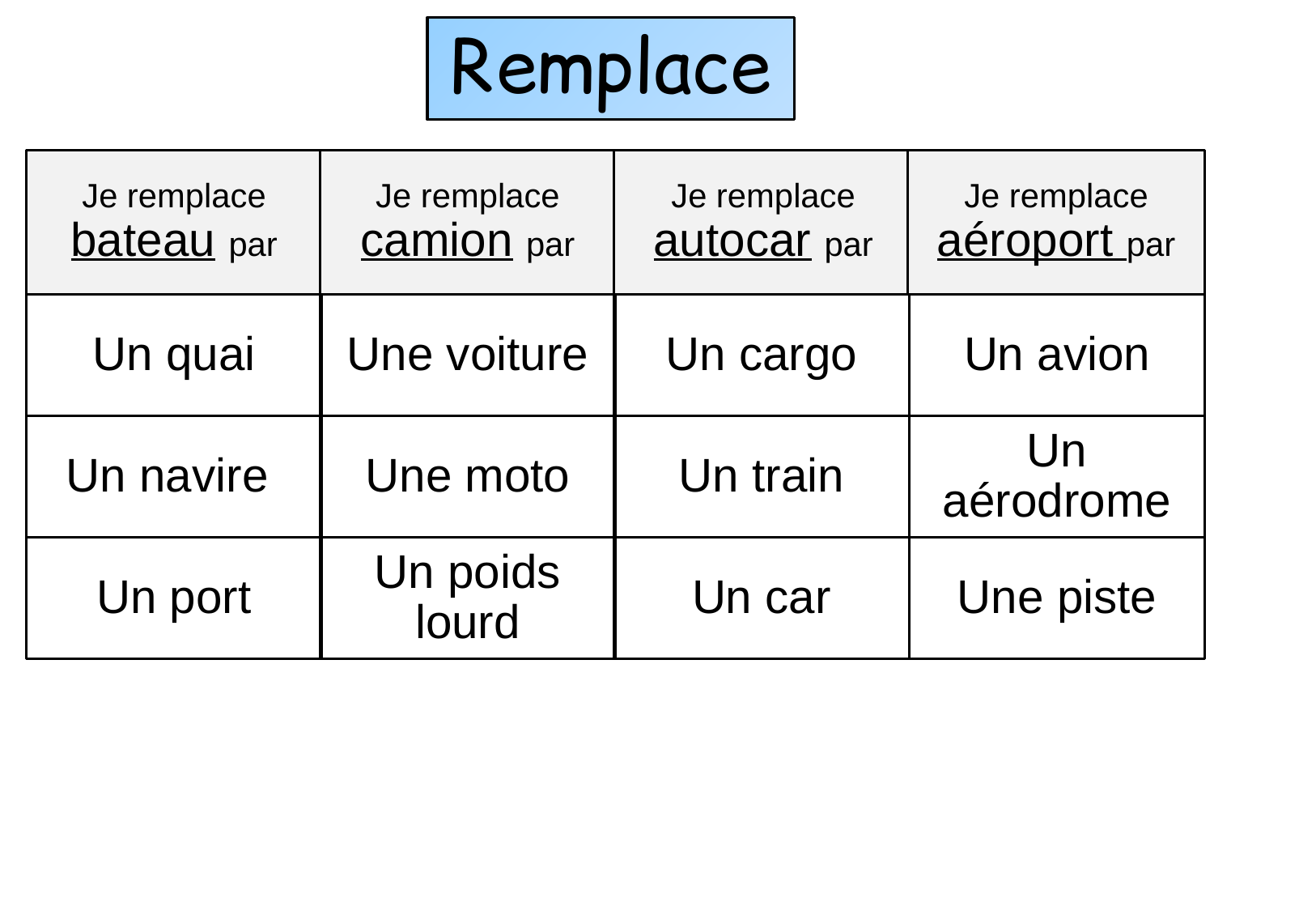

# Remplace
Je remplace bateau par
Je remplace camion par
Je remplace autocar par
Je remplace aéroport par
Un quai
Une voiture
Un cargo
Un avion
Un navire
Une moto
Un train
Un aérodrome
Un port
Un poids lourd
Un car
Une piste